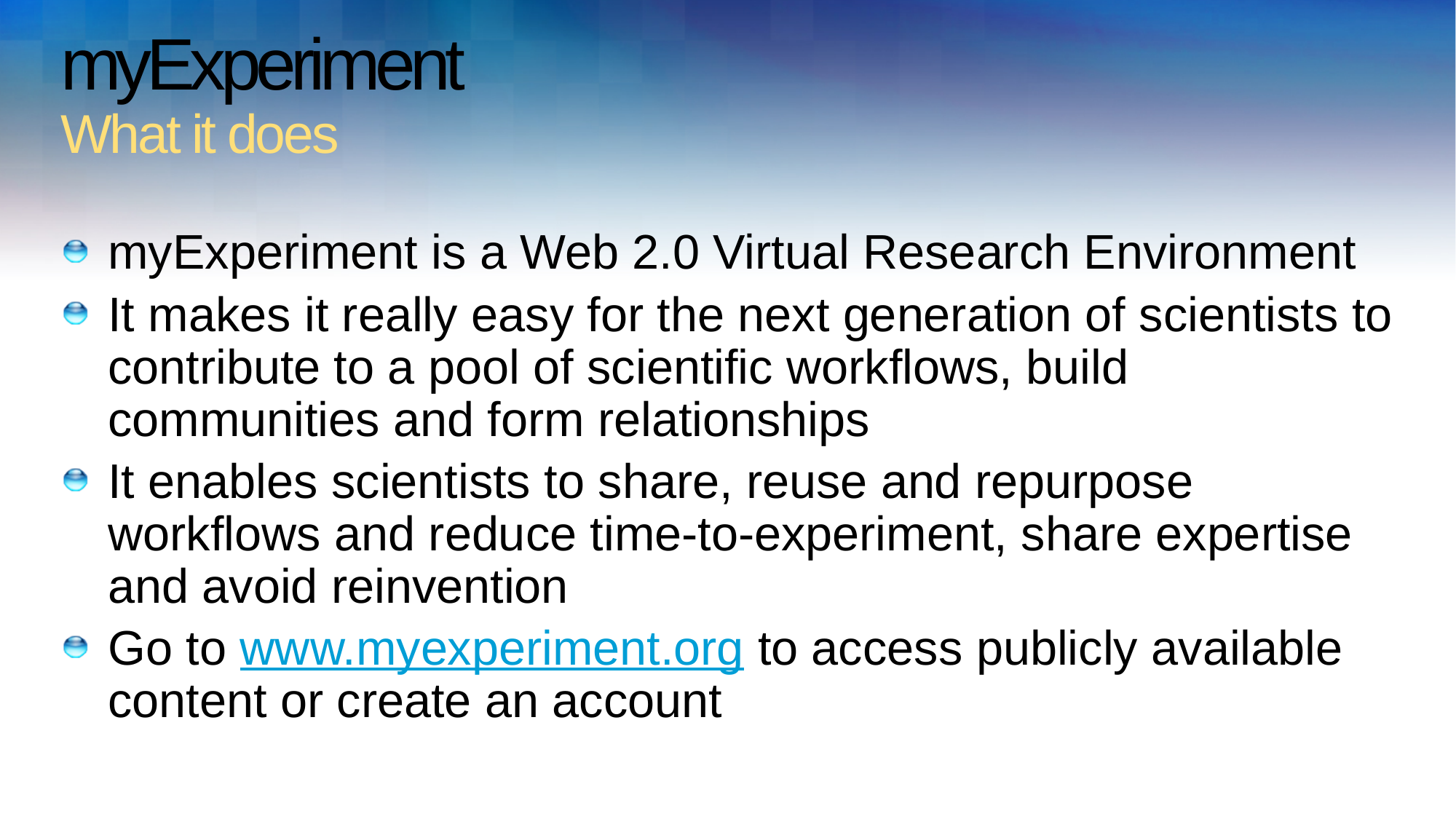

# myExperiment What it does
myExperiment is a Web 2.0 Virtual Research Environment
It makes it really easy for the next generation of scientists to contribute to a pool of scientific workflows, build communities and form relationships
It enables scientists to share, reuse and repurpose workflows and reduce time-to-experiment, share expertise and avoid reinvention
Go to www.myexperiment.org to access publicly available content or create an account